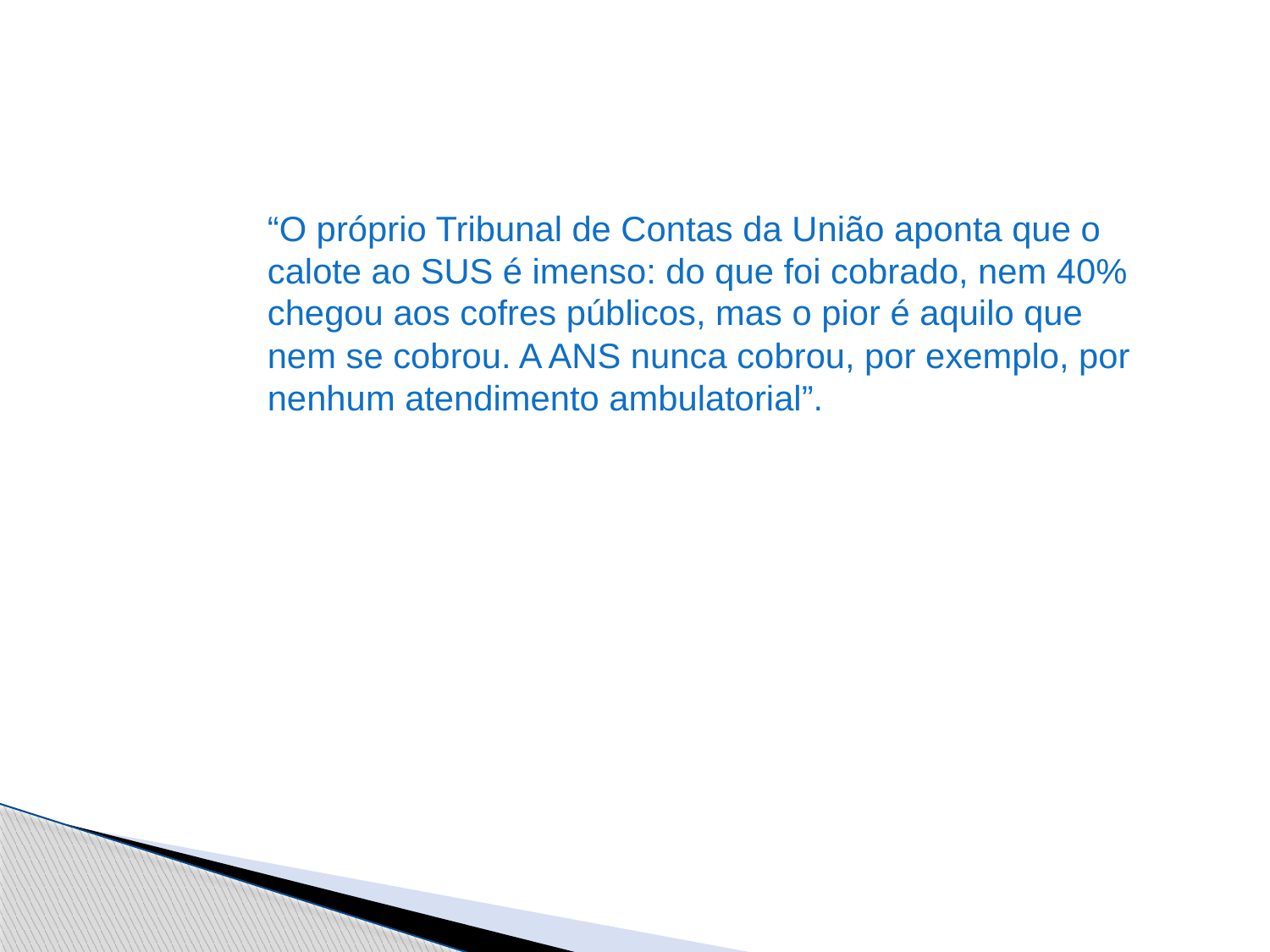

“O próprio Tribunal de Contas da União aponta que o calote ao SUS é imenso: do que foi cobrado, nem 40% chegou aos cofres públicos, mas o pior é aquilo que nem se cobrou. A ANS nunca cobrou, por exemplo, por nenhum atendimento ambulatorial”.